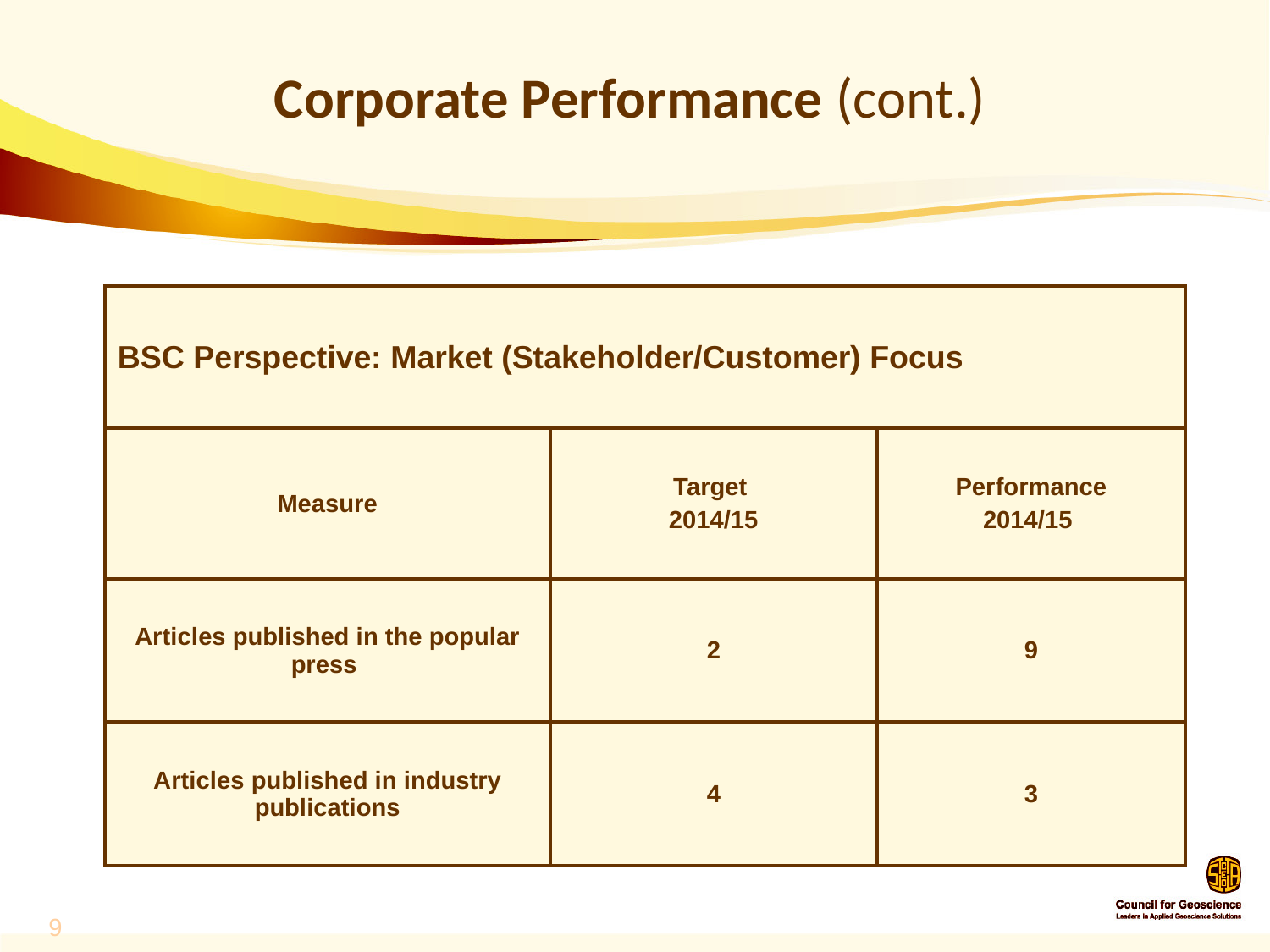

# Corporate Performance (cont.)
| BSC Perspective: Market (Stakeholder/Customer) Focus |  |  |
| --- | --- | --- |
| Measure | Target 2014/15 | Performance 2014/15 |
| Articles published in the popular press | 2 | 9 |
| Articles published in industry publications | 4 | 3 |
9